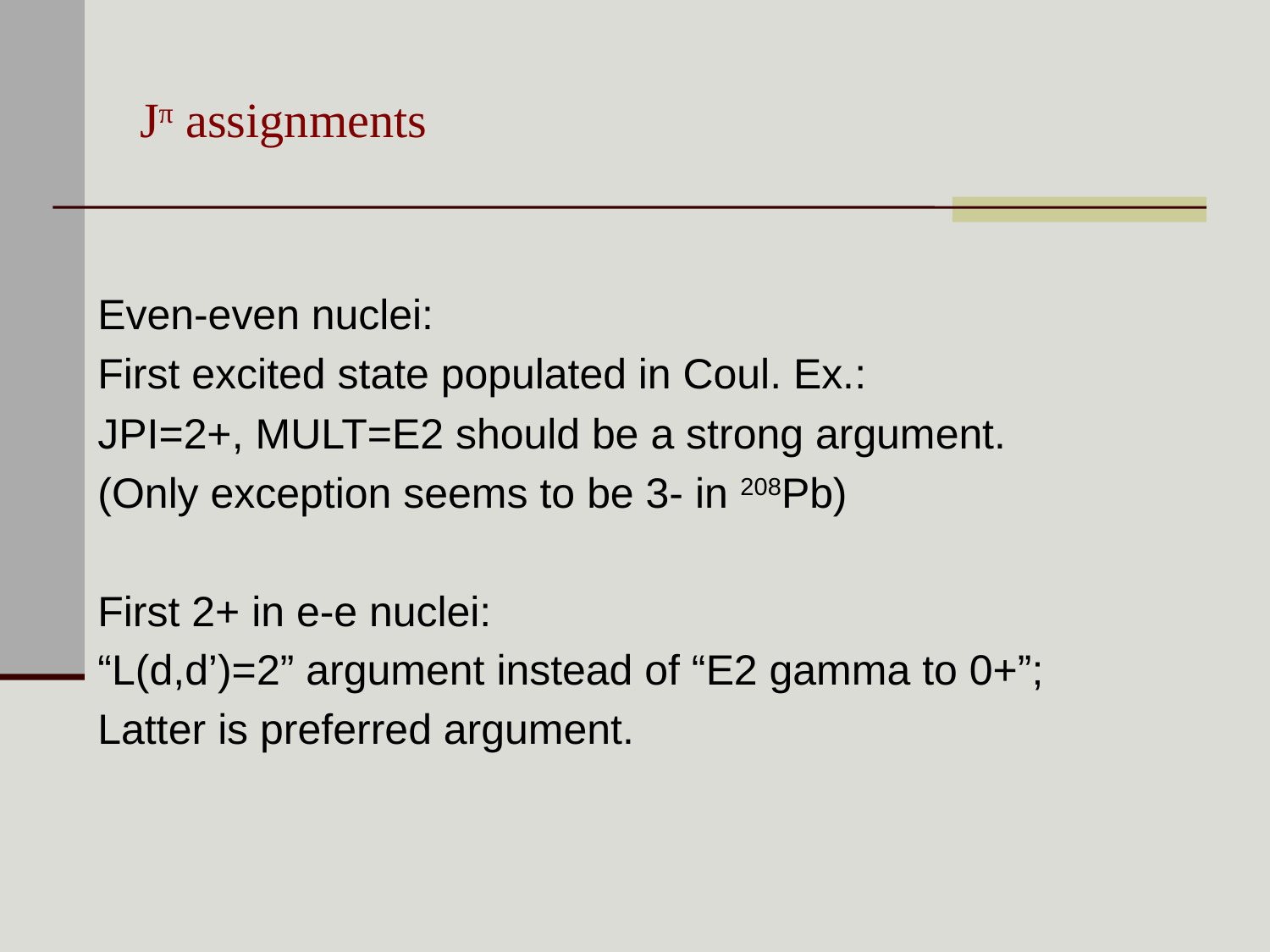

# Jπ assignments

Even-even nuclei:
First excited state populated in Coul. Ex.:
JPI=2+, MULT=E2 should be a strong argument.
(Only exception seems to be 3- in 208Pb)

First 2+ in e-e nuclei:
“L(d,d’)=2” argument instead of “E2 gamma to 0+”;
Latter is preferred argument.